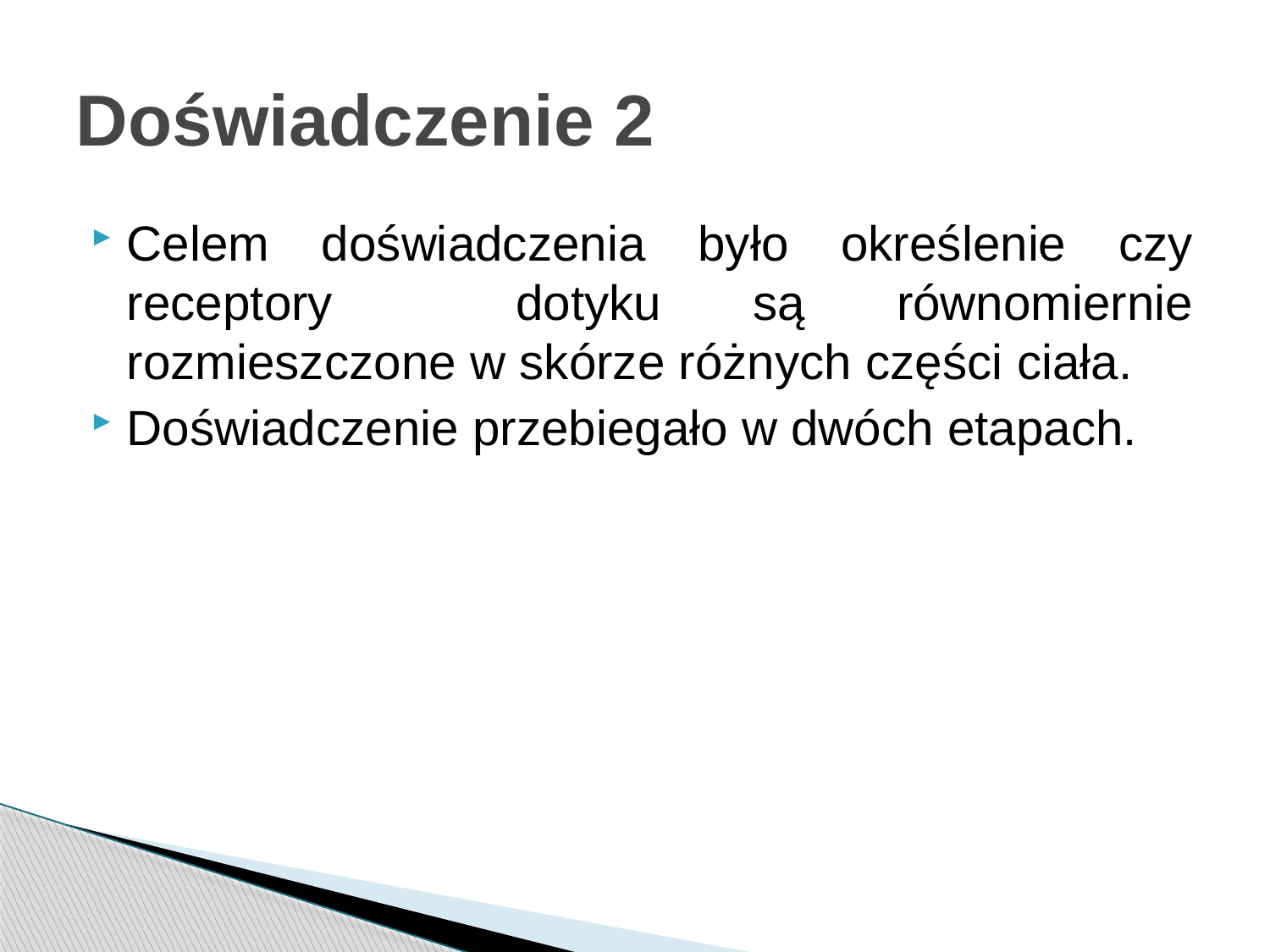

# Doświadczenie 2
Celem doświadczenia było określenie czy receptory  dotyku są równomiernie rozmieszczone w skórze różnych części ciała.
Doświadczenie przebiegało w dwóch etapach.